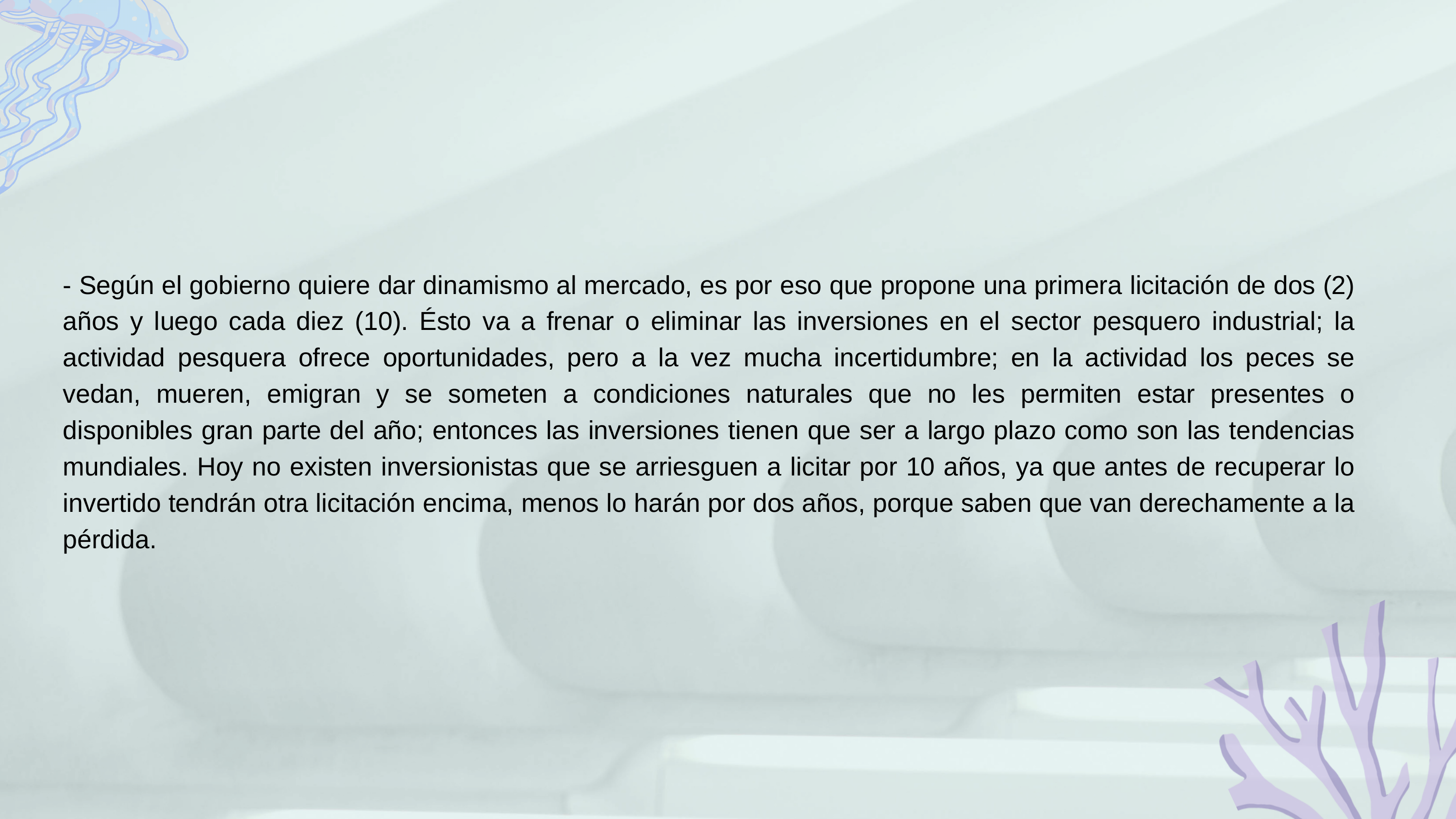

- Según el gobierno quiere dar dinamismo al mercado, es por eso que propone una primera licitación de dos (2) años y luego cada diez (10). Ésto va a frenar o eliminar las inversiones en el sector pesquero industrial; la actividad pesquera ofrece oportunidades, pero a la vez mucha incertidumbre; en la actividad los peces se vedan, mueren, emigran y se someten a condiciones naturales que no les permiten estar presentes o disponibles gran parte del año; entonces las inversiones tienen que ser a largo plazo como son las tendencias mundiales. Hoy no existen inversionistas que se arriesguen a licitar por 10 años, ya que antes de recuperar lo invertido tendrán otra licitación encima, menos lo harán por dos años, porque saben que van derechamente a la pérdida.